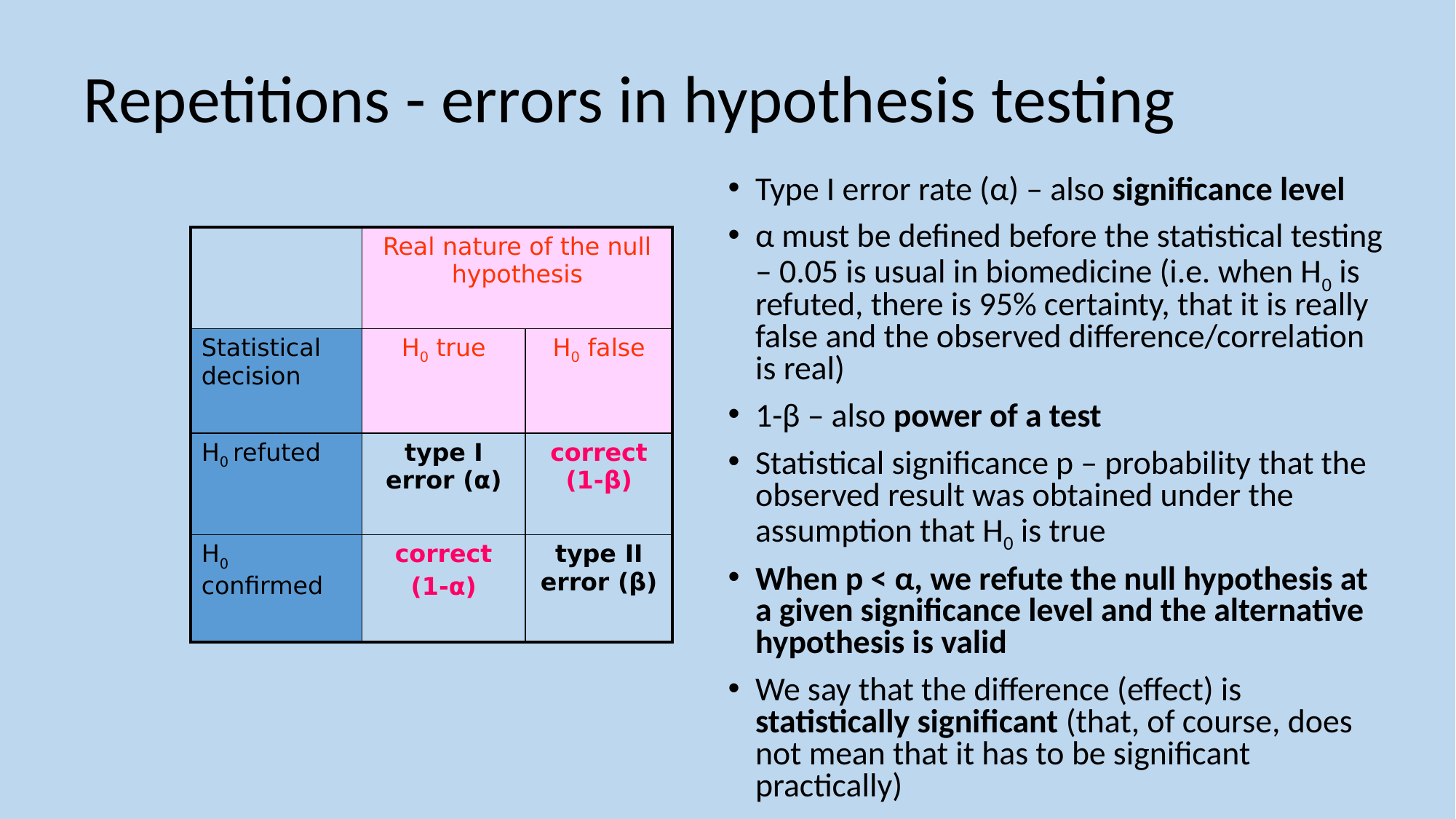

# Repetitions - errors in hypothesis testing
Type I error rate (α) – also significance level
α must be defined before the statistical testing – 0.05 is usual in biomedicine (i.e. when H0 is refuted, there is 95% certainty, that it is really false and the observed difference/correlation is real)
1-β – also power of a test
Statistical significance p – probability that the observed result was obtained under the assumption that H0 is true
When p < α, we refute the null hypothesis at a given significance level and the alternative hypothesis is valid
We say that the difference (effect) is statistically significant (that, of course, does not mean that it has to be significant practically)
|  | Real nature of the null hypothesis |  |
| --- | --- | --- |
| Statistical decision | H0 true | H0 false |
| H0 refuted | type I error (α) | correct (1-β) |
| H0 confirmed | correct (1-α) | type II error (β) |